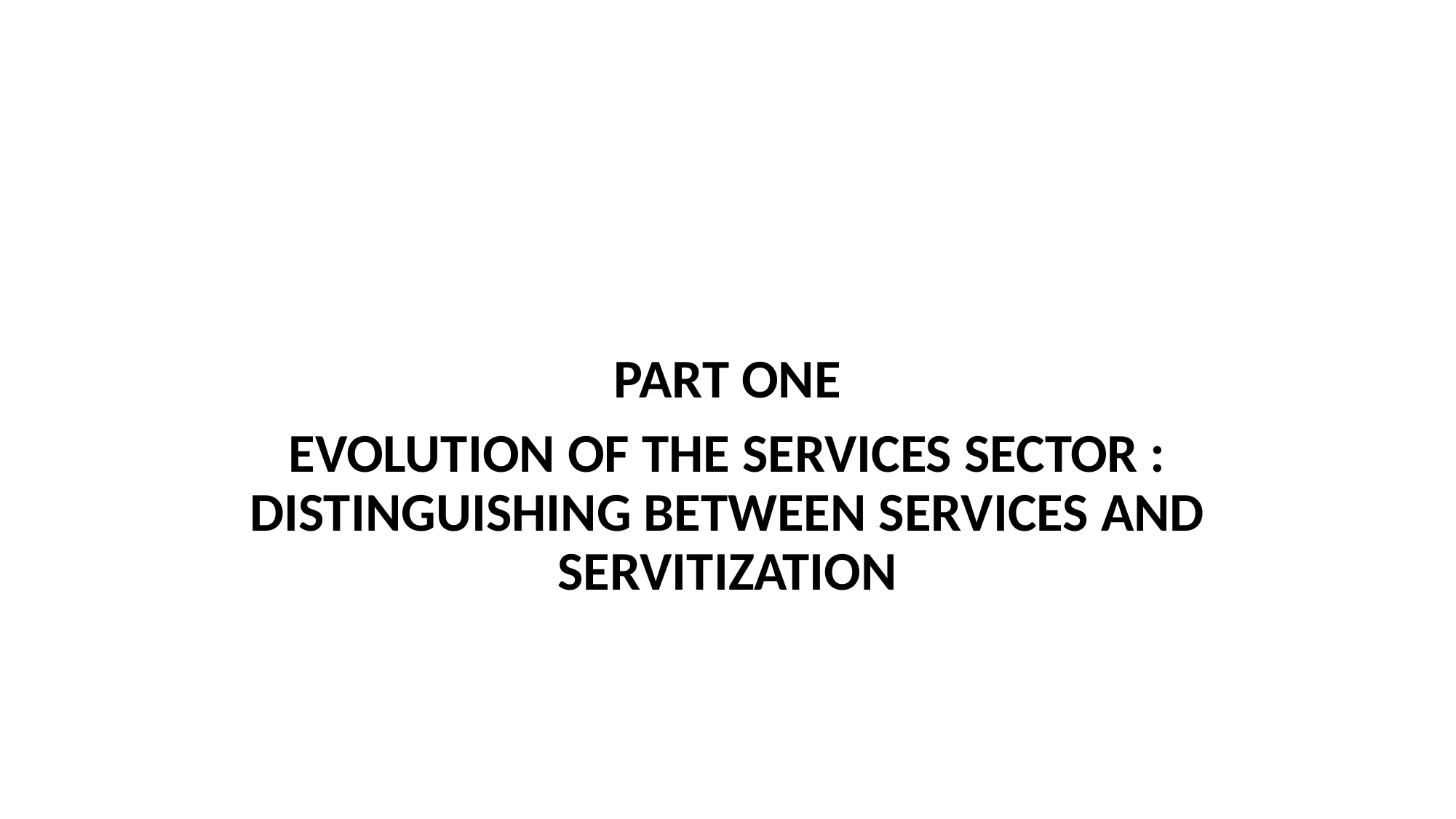

#

PART ONE
EVOLUTION OF THE SERVICES SECTOR : DISTINGUISHING BETWEEN SERVICES AND SERVITIZATION